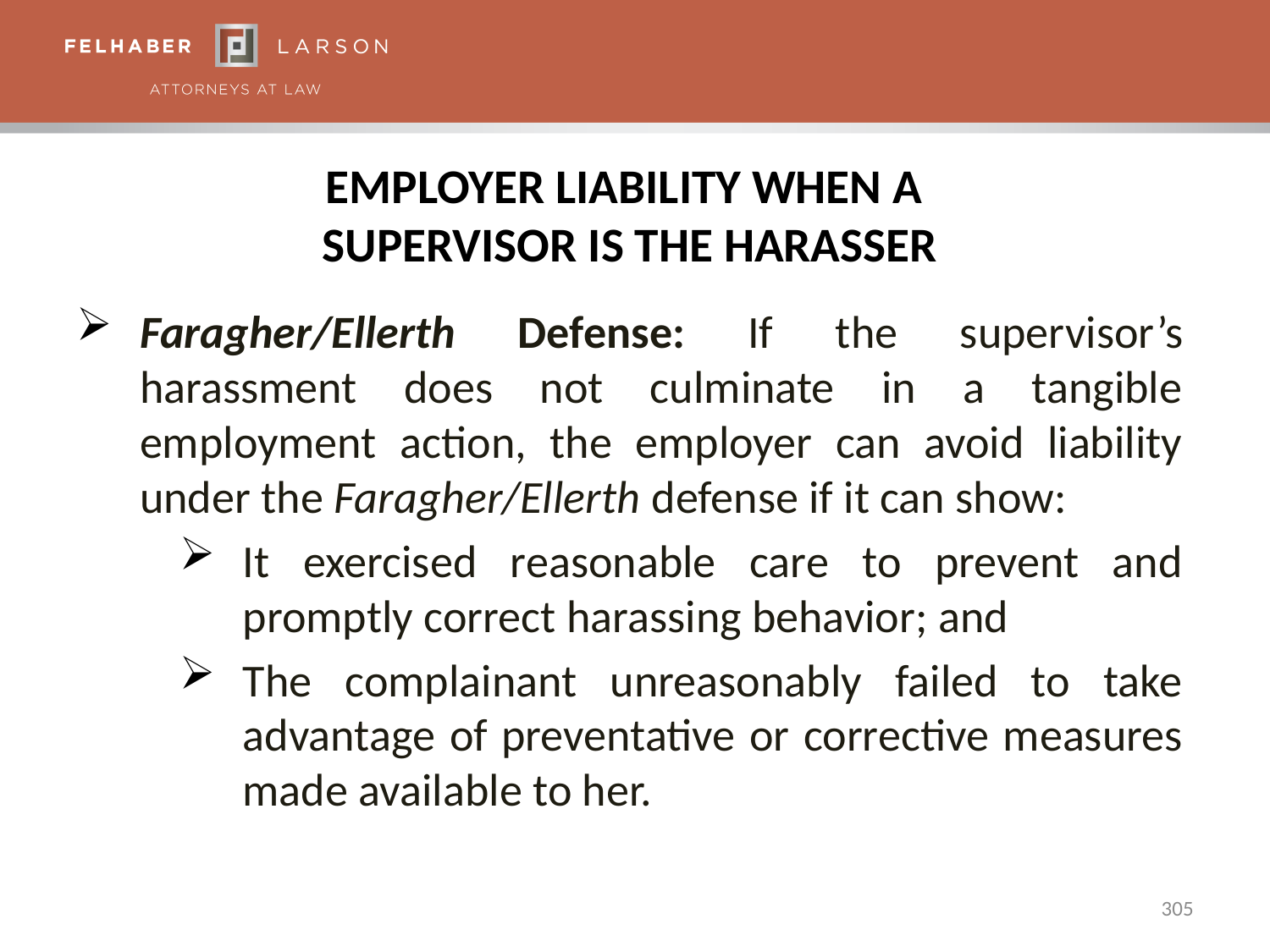

# Employer Liability When a Supervisor Is the Harasser
Faragher/Ellerth Defense: If the supervisor’s harassment does not culminate in a tangible employment action, the employer can avoid liability under the Faragher/Ellerth defense if it can show:
It exercised reasonable care to prevent and promptly correct harassing behavior; and
The complainant unreasonably failed to take advantage of preventative or corrective measures made available to her.
305